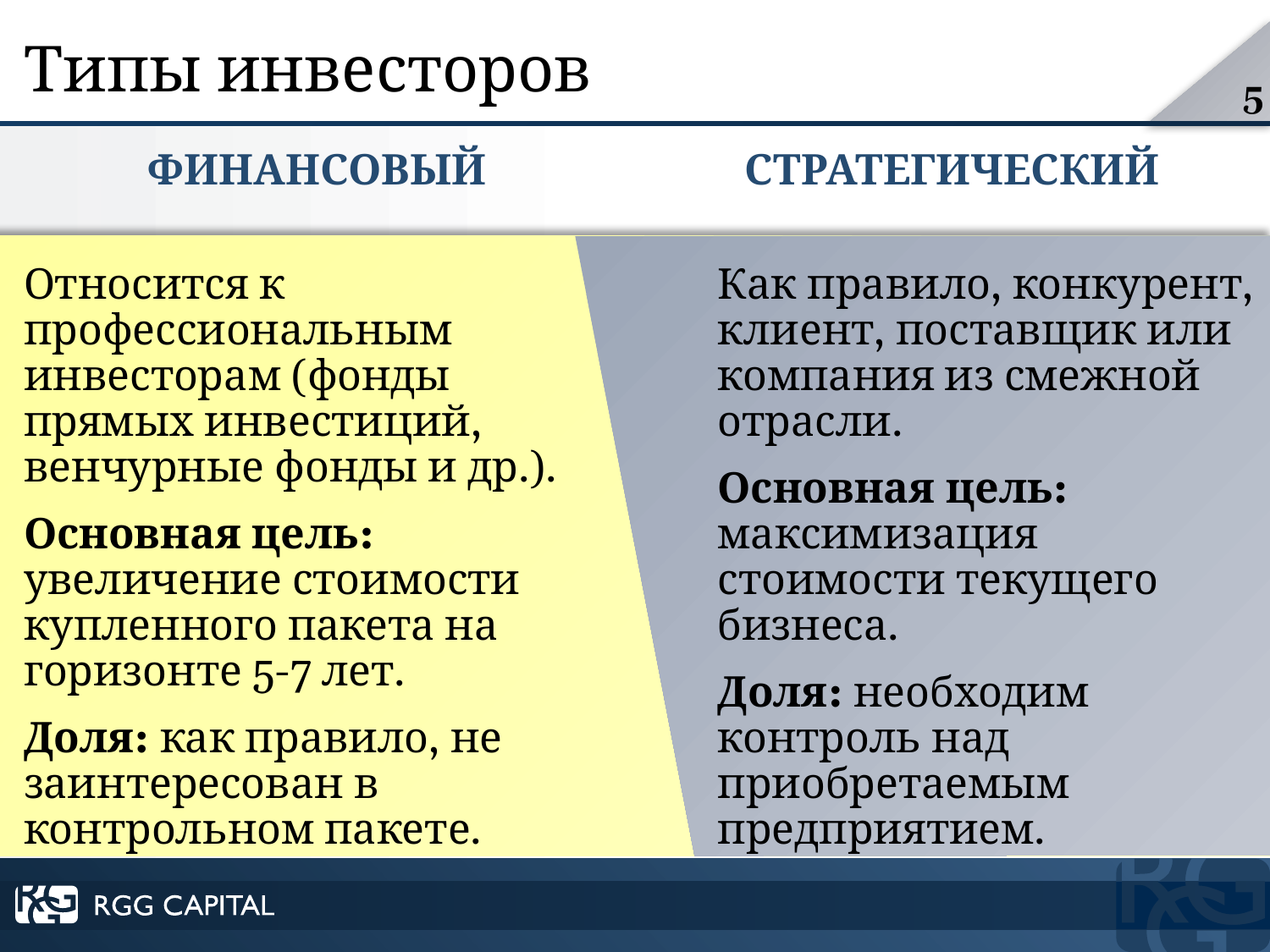

# Типы инвесторов
ФИНАНСОВЫЙ
СТРАТЕГИЧЕСКИЙ

Относится к  профессиональным инвесторам (фонды прямых инвестиций, венчурные фонды и др.).
Основная цель: увеличение стоимости купленного пакета на горизонте 5-7 лет.
Доля: как правило, не заинтересован в контрольном пакете.
Как правило, конкурент, клиент, поставщик или компания из смежной отрасли.
Основная цель: максимизация стоимости текущего бизнеса.
Доля: необходим контроль над приобретаемым предприятием.